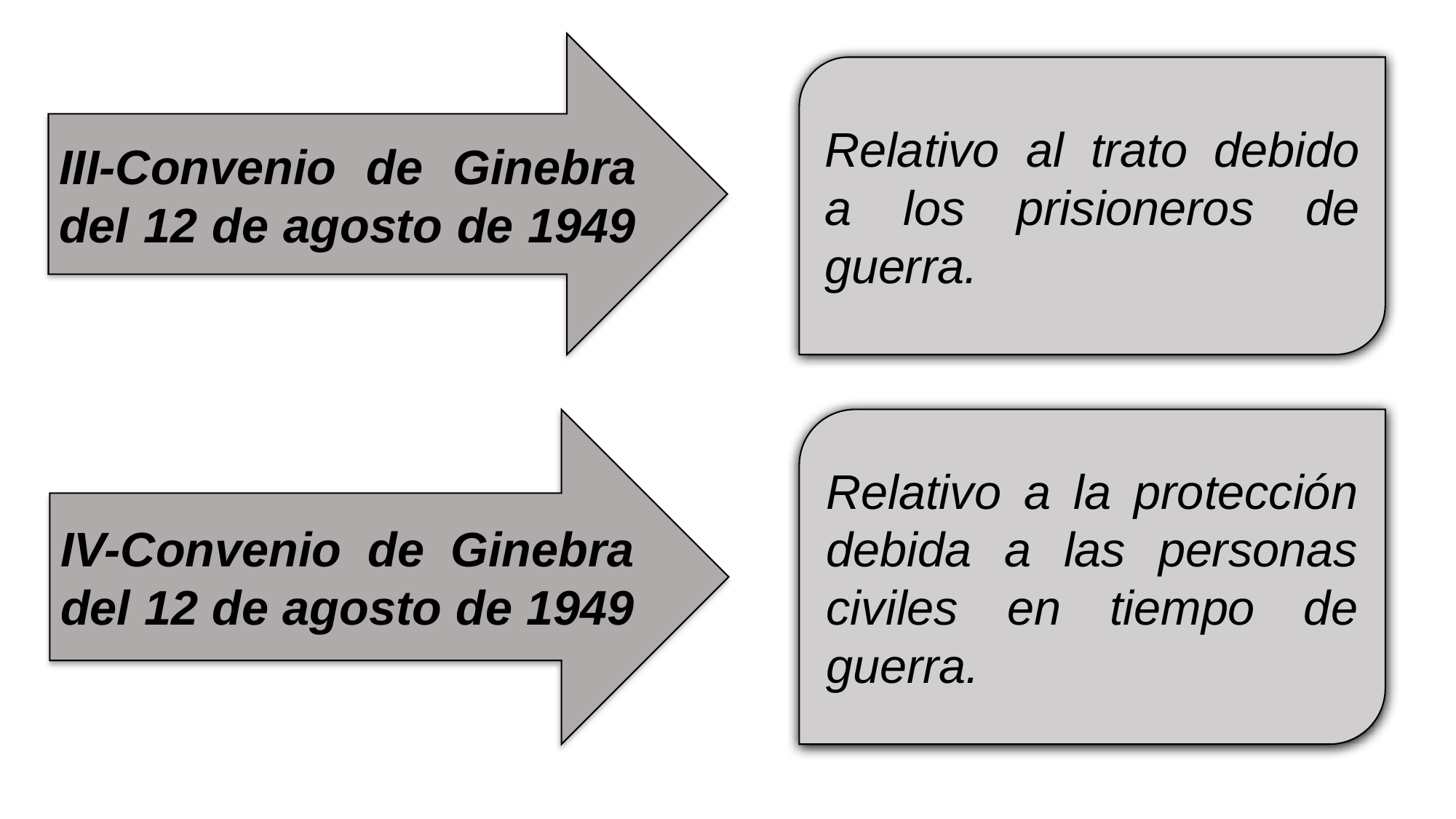

III-Convenio de Ginebra del 12 de agosto de 1949
Relativo al trato debido a los prisioneros de guerra.
IV-Convenio de Ginebra del 12 de agosto de 1949
Relativo a la protección debida a las personas civiles en tiempo de guerra.